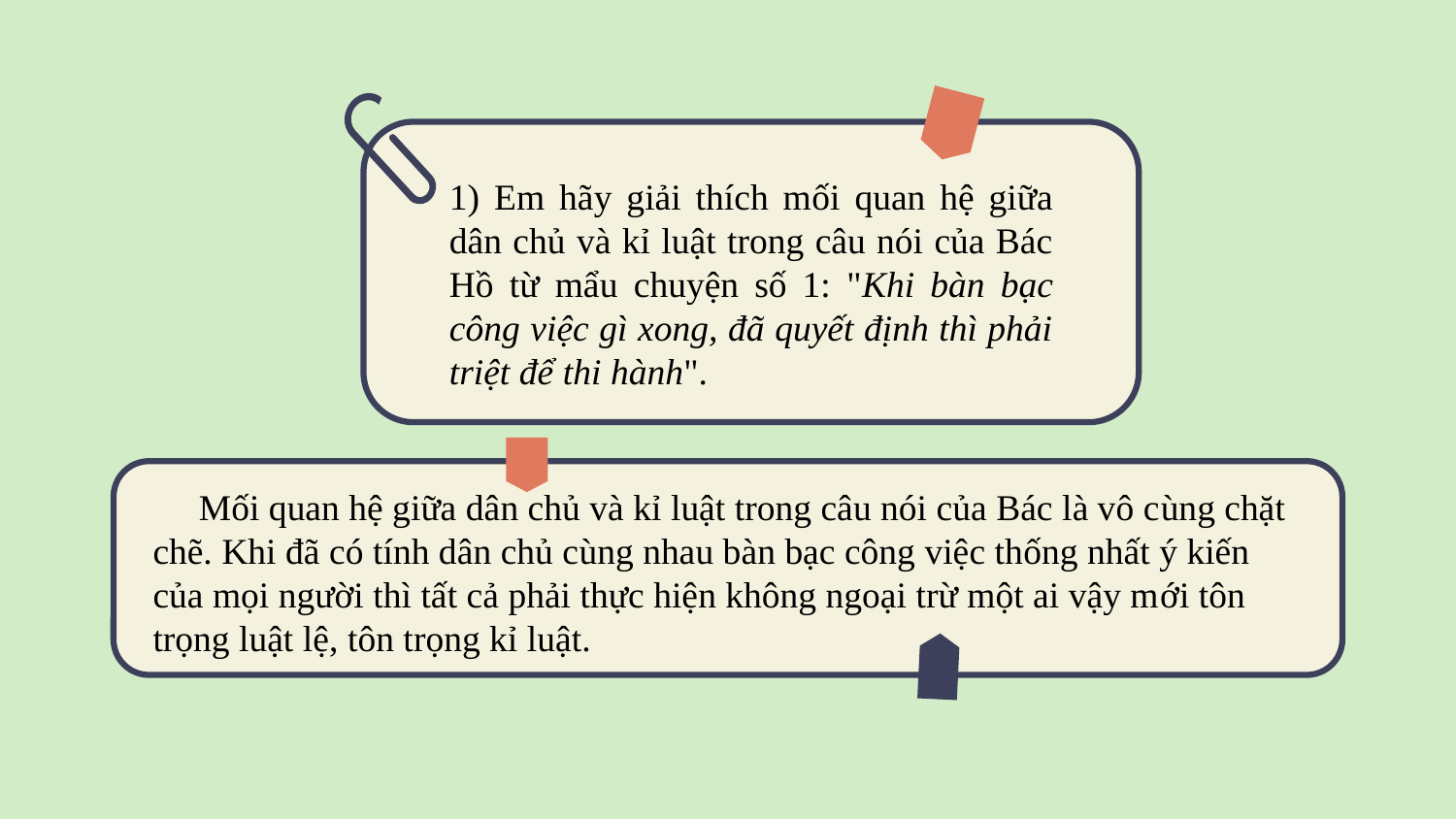

1) Em hãy giải thích mối quan hệ giữa dân chủ và kỉ luật trong câu nói của Bác Hồ từ mẩu chuyện số 1: "Khi bàn bạc công việc gì xong, đã quyết định thì phải triệt để thi hành".

     Mối quan hệ giữa dân chủ và kỉ luật trong câu nói của Bác là vô cùng chặt chẽ. Khi đã có tính dân chủ cùng nhau bàn bạc công việc thống nhất ý kiến của mọi người thì tất cả phải thực hiện không ngoại trừ một ai vậy mới tôn trọng luật lệ, tôn trọng kỉ luật.